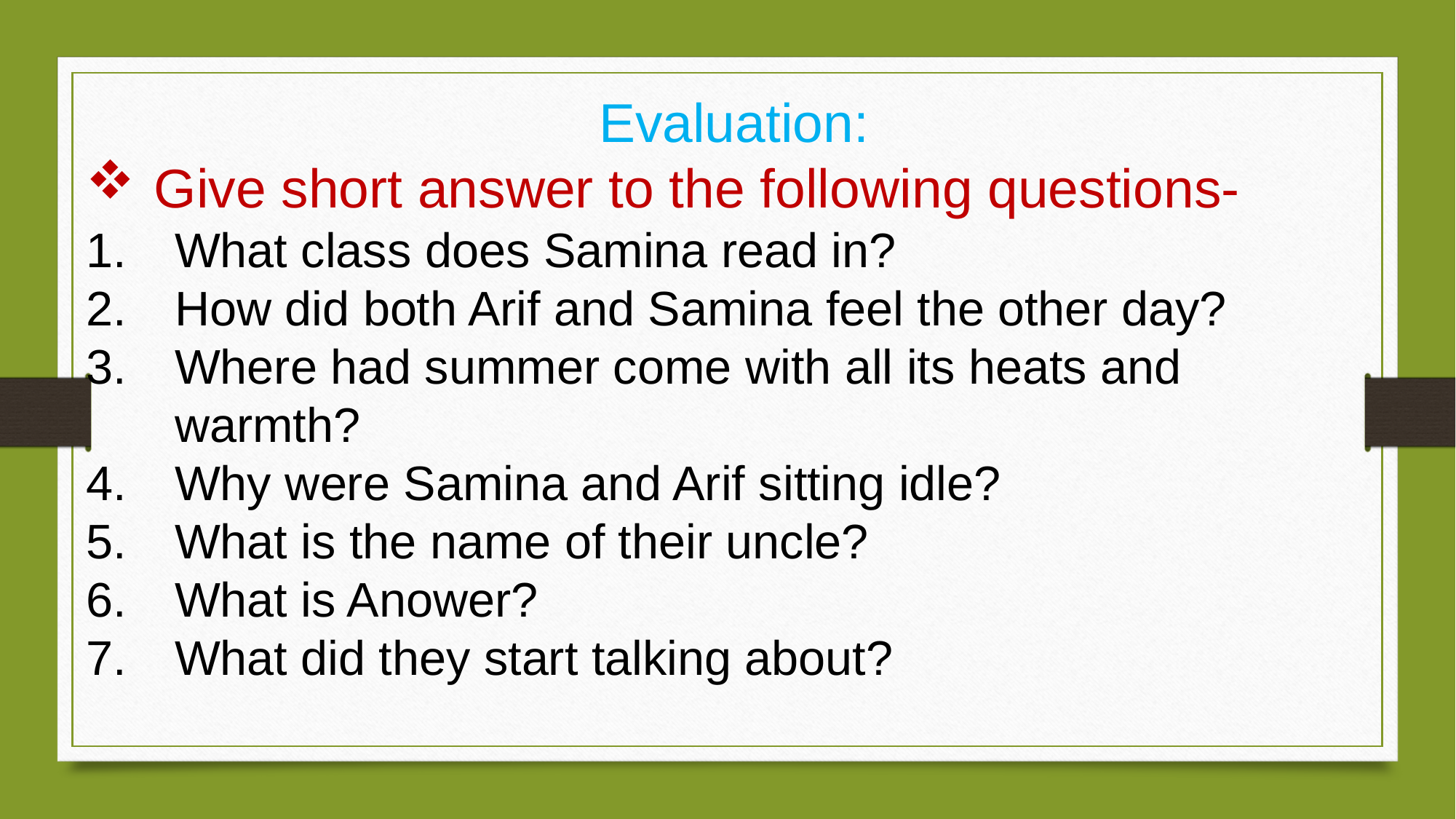

Evaluation:
Give short answer to the following questions-
What class does Samina read in?
How did both Arif and Samina feel the other day?
Where had summer come with all its heats and warmth?
Why were Samina and Arif sitting idle?
What is the name of their uncle?
What is Anower?
What did they start talking about?